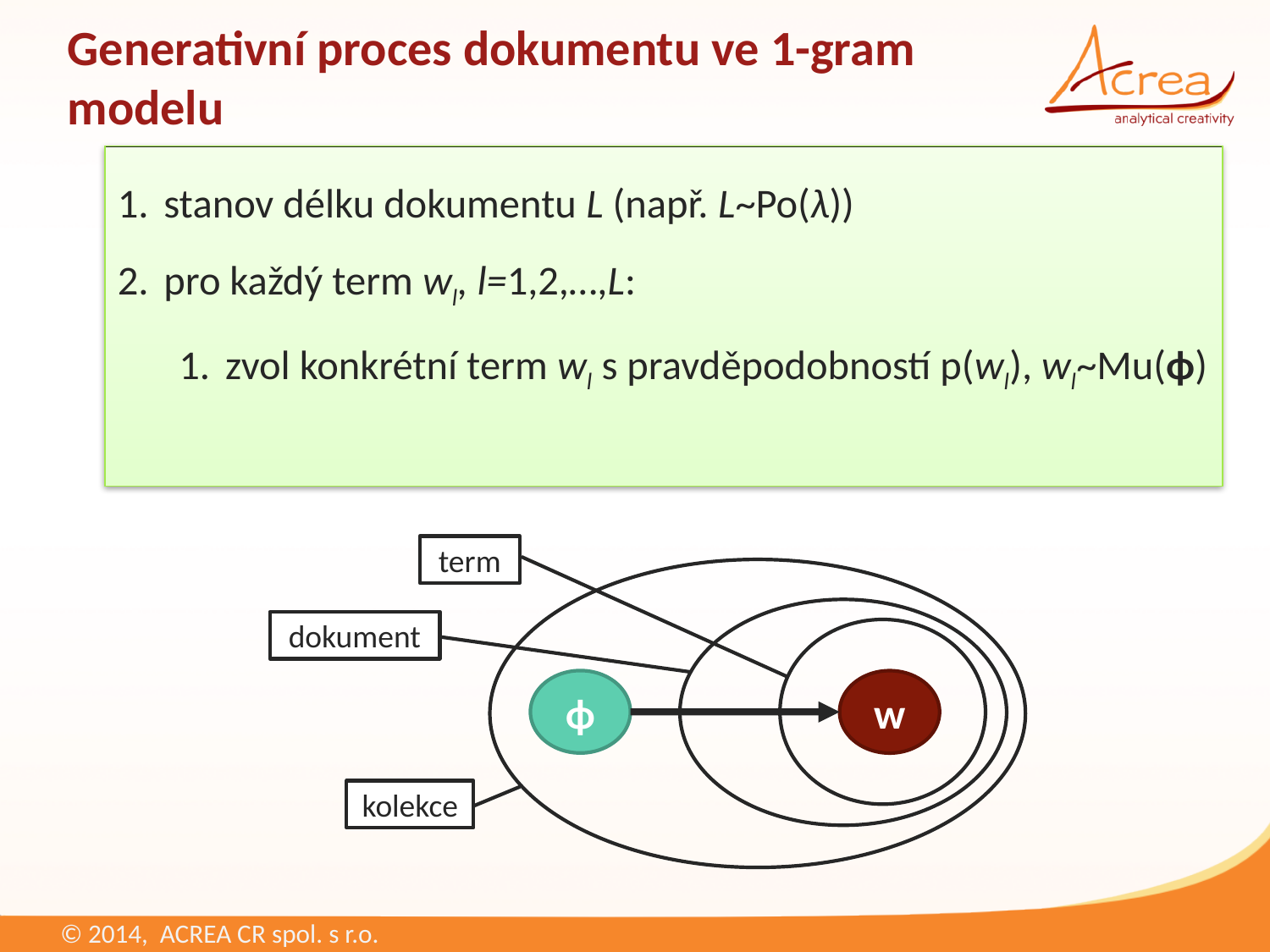

# Generativní proces dokumentu ve 1-gram modelu
stanov délku dokumentu L (např. L~Po(λ))
pro každý term wl, l=1,2,…,L:
zvol konkrétní term wl s pravděpodobností p(wl), wl~Mu(ϕ)
term

dokument

ϕ
w
kolekce